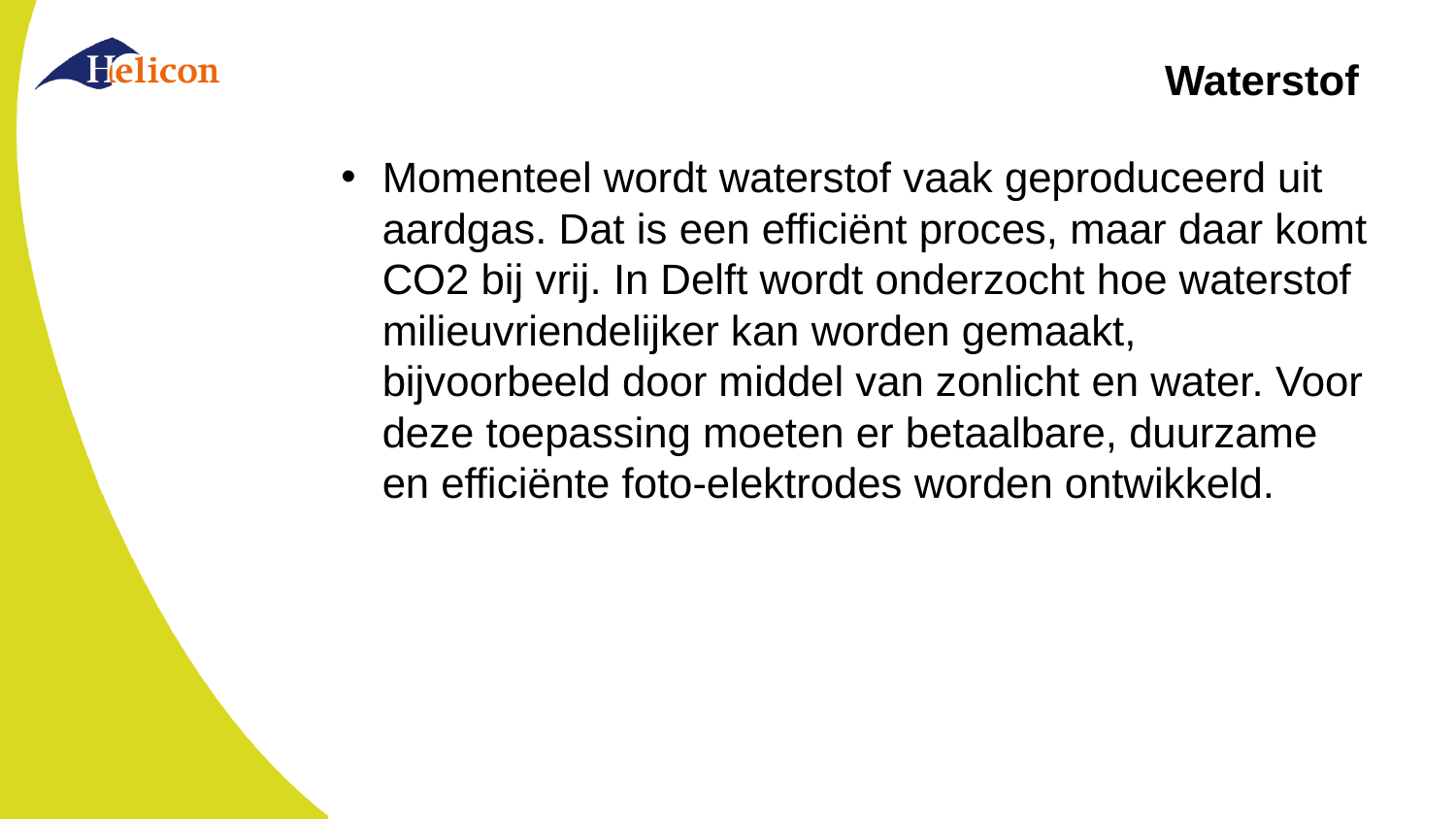

# Waterstof
Momenteel wordt waterstof vaak geproduceerd uit aardgas. Dat is een efficiënt proces, maar daar komt CO2 bij vrij. In Delft wordt onderzocht hoe waterstof milieuvriendelijker kan worden gemaakt, bijvoorbeeld door middel van zonlicht en water. Voor deze toepassing moeten er betaalbare, duurzame en efficiënte foto-elektrodes worden ontwikkeld.